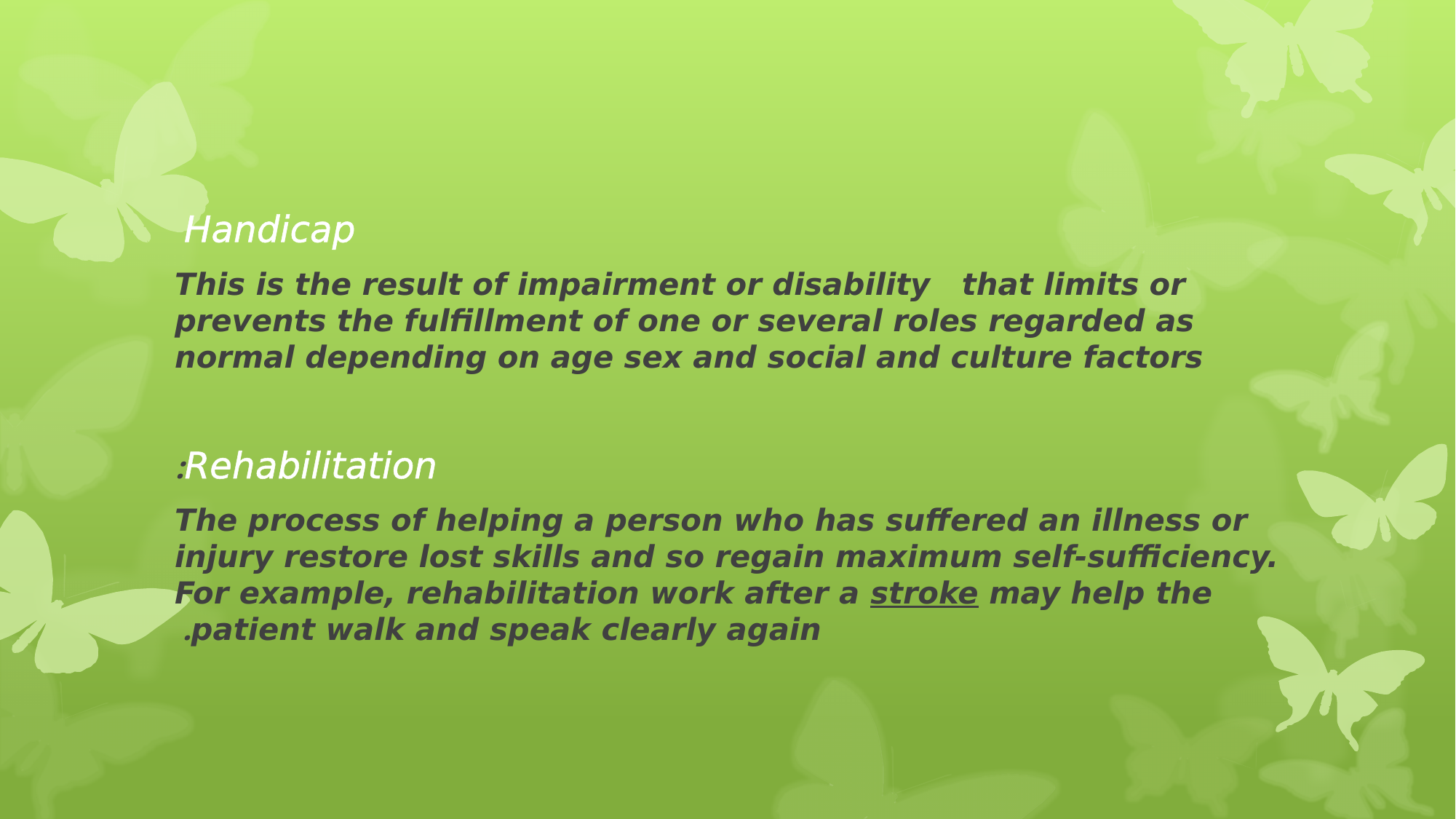

#
Handicap
This is the result of impairment or disability   that limits or prevents the fulfillment of one or several roles regarded as normal depending on age sex and social and culture factors

 Rehabilitation:
 The process of helping a person who has suffered an illness or injury restore lost skills and so regain maximum self-sufficiency. For example, rehabilitation work after a stroke may help the patient walk and speak clearly again.